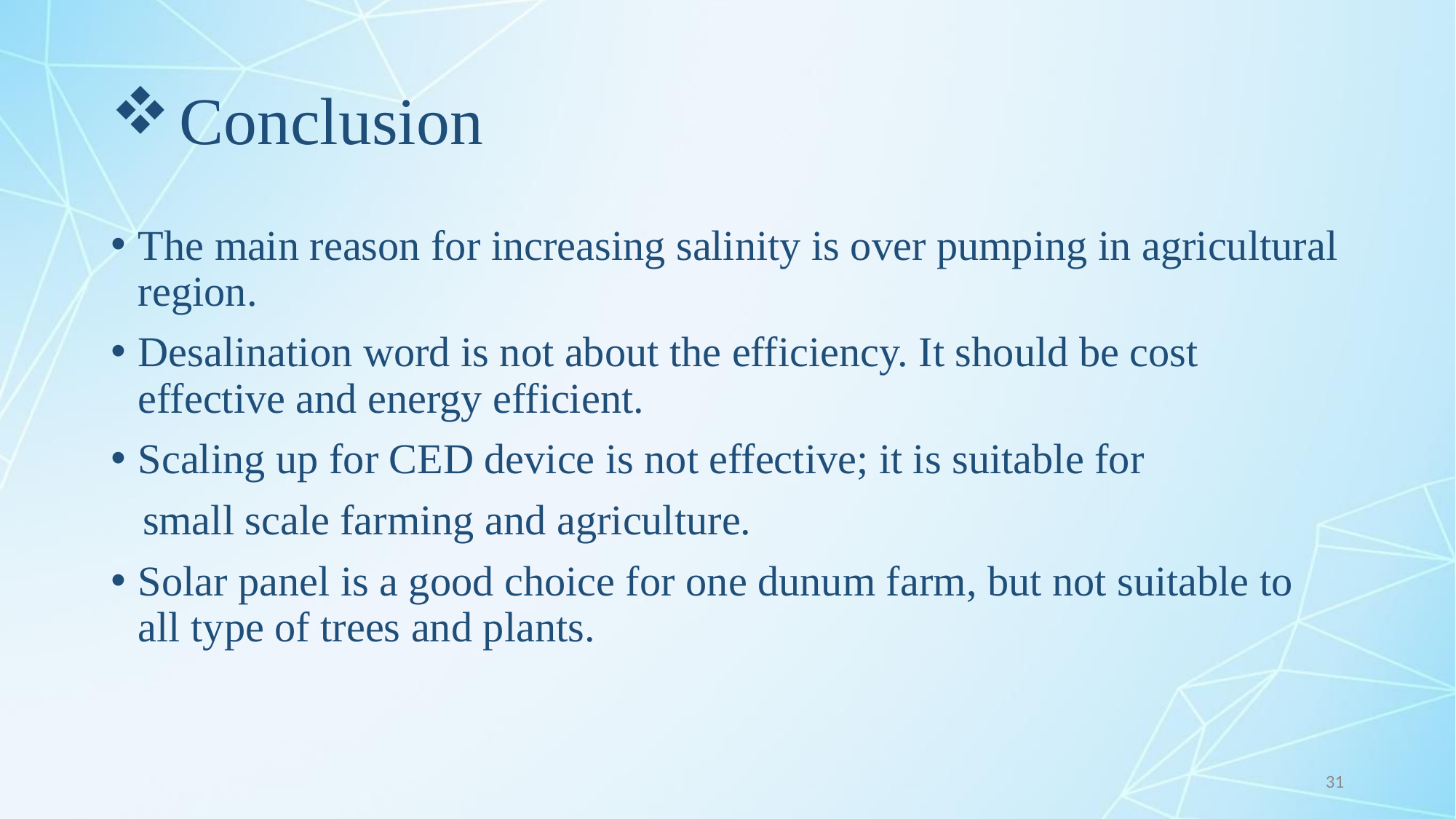

# Conclusion
The main reason for increasing salinity is over pumping in agricultural region.
Desalination word is not about the efficiency. It should be cost effective and energy efficient.
Scaling up for CED device is not effective; it is suitable for
   small scale farming and agriculture.
Solar panel is a good choice for one dunum farm, but not suitable to all type of trees and plants.

31